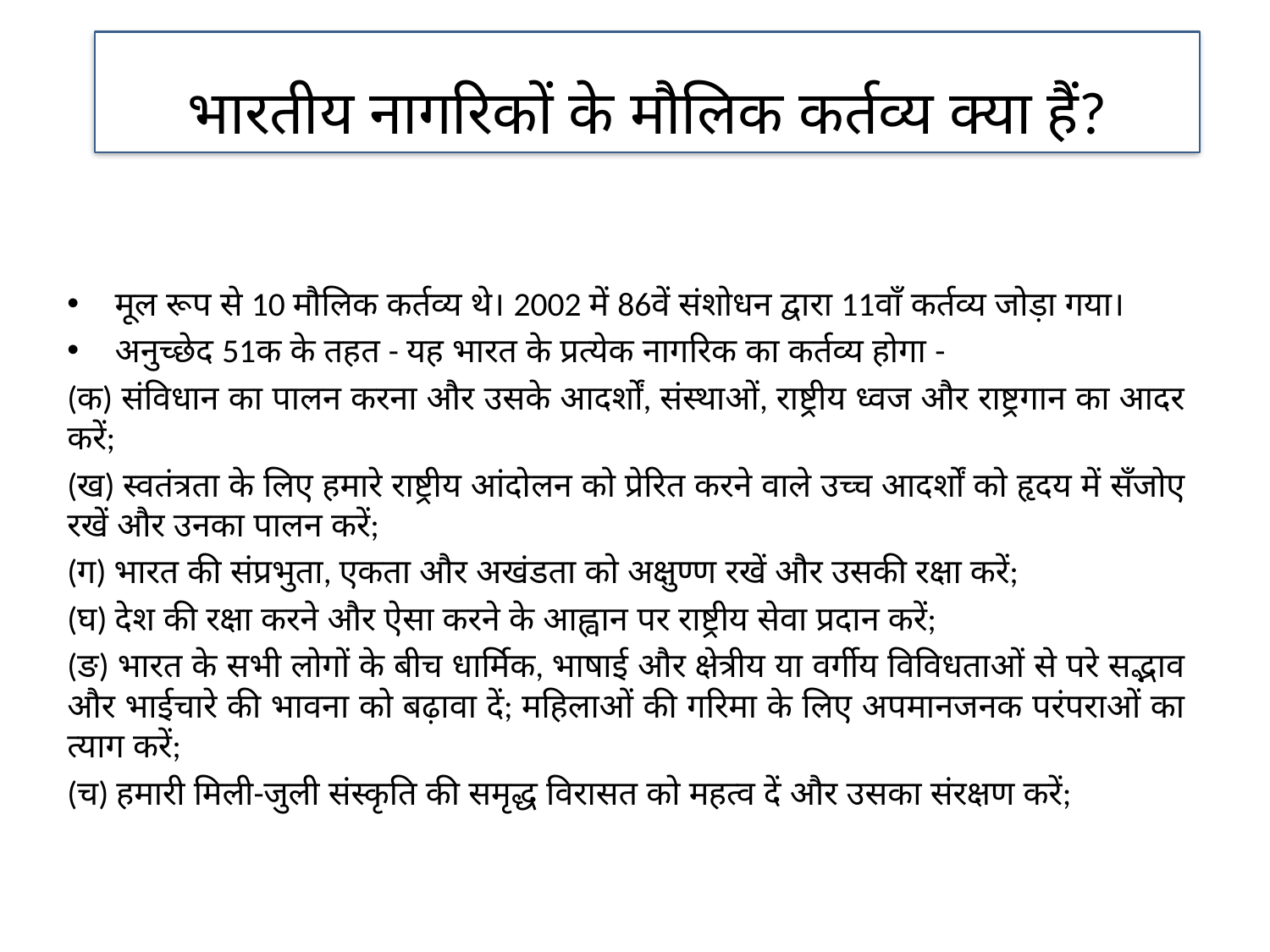

भारतीय नागरिकों के मौलिक कर्तव्य क्या हैं?
मूल रूप से 10 मौलिक कर्तव्य थे। 2002 में 86वें संशोधन द्वारा 11वाँ कर्तव्य जोड़ा गया।
अनुच्छेद 51क के तहत - यह भारत के प्रत्येक नागरिक का कर्तव्य होगा -
(क) संविधान का पालन करना और उसके आदर्शों, संस्थाओं, राष्ट्रीय ध्वज और राष्ट्रगान का आदर करें;
(ख) स्वतंत्रता के लिए हमारे राष्ट्रीय आंदोलन को प्रेरित करने वाले उच्च आदर्शों को हृदय में सँजोए रखें और उनका पालन करें;
(ग) भारत की संप्रभुता, एकता और अखंडता को अक्षुण्ण रखें और उसकी रक्षा करें;
(घ) देश की रक्षा करने और ऐसा करने के आह्वान पर राष्ट्रीय सेवा प्रदान करें;
(ङ) भारत के सभी लोगों के बीच धार्मिक, भाषाई और क्षेत्रीय या वर्गीय विविधताओं से परे सद्भाव और भाईचारे की भावना को बढ़ावा दें; महिलाओं की गरिमा के लिए अपमानजनक परंपराओं का त्याग करें;
(च) हमारी मिली-जुली संस्कृति की समृद्ध विरासत को महत्व दें और उसका संरक्षण करें;